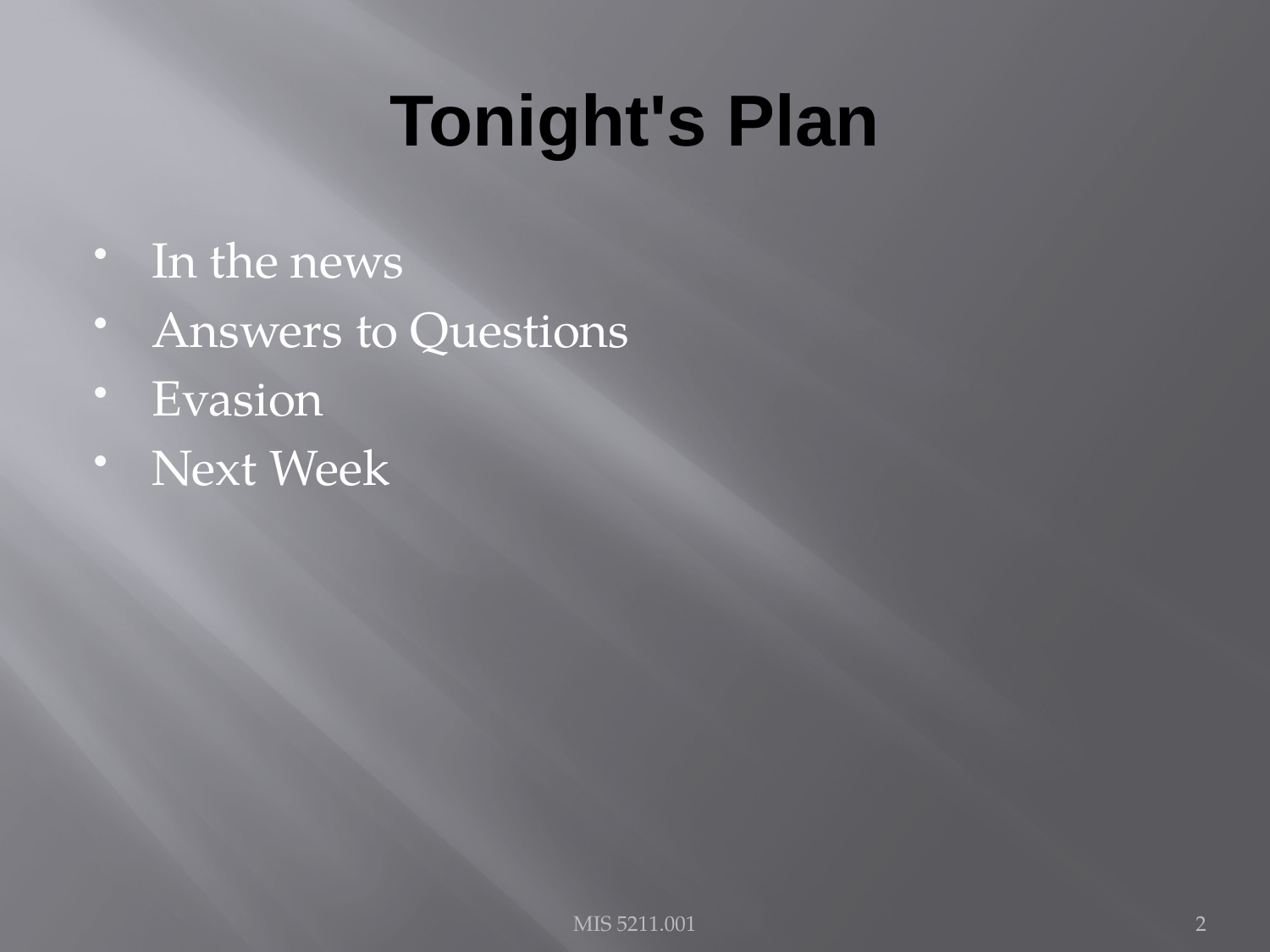

# Tonight's Plan
In the news
Answers to Questions
Evasion
Next Week

MIS 5211.001
2